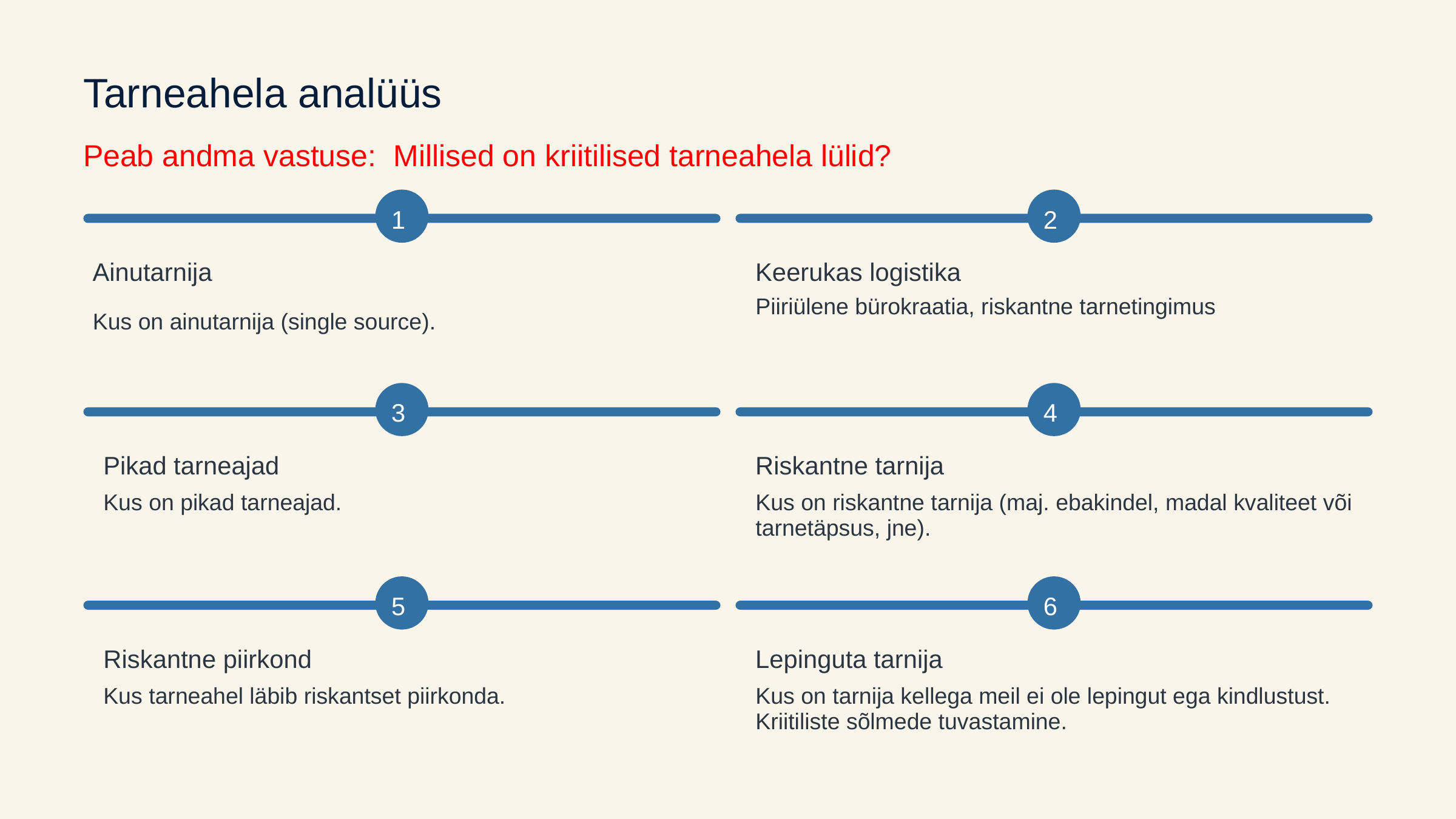

Tarneahela analüüs
Peab andma vastuse:  Millised on kriitilised tarneahela lülid?

1
2

Ainutarnija
Keerukas logistika
Piiriülene bürokraatia, riskantne tarnetingimus

Kus on ainutarnija (single source).

3
4

Pikad tarneajad
Riskantne tarnija
Kus on pikad tarneajad.
Kus on riskantne tarnija (maj. ebakindel, madal kvaliteet või tarnetäpsus, jne).

5
6

Riskantne piirkond
Lepinguta tarnija
Kus tarneahel läbib riskantset piirkonda.
Kus on tarnija kellega meil ei ole lepingut ega kindlustust. Kriitiliste sõlmede tuvastamine.